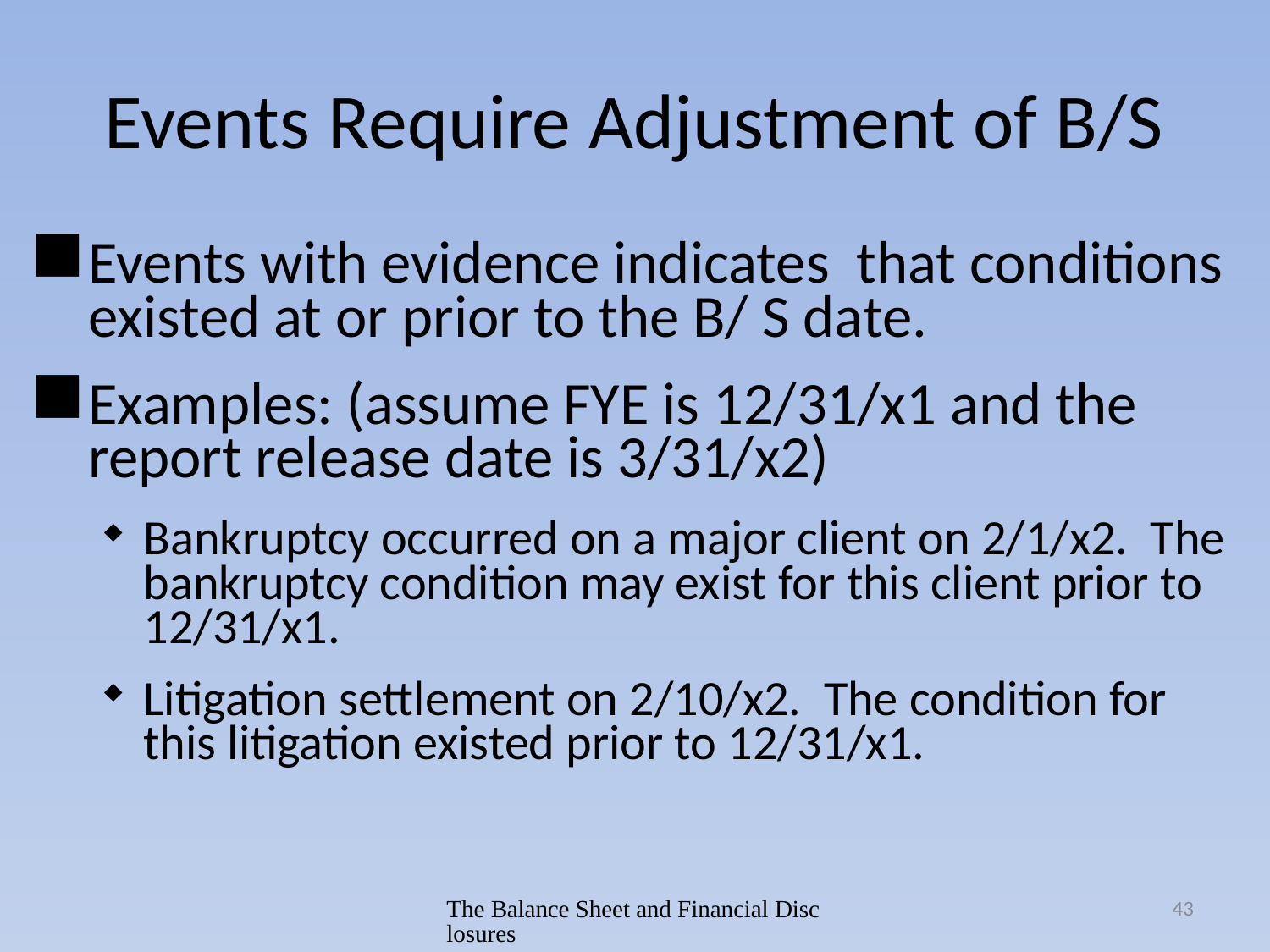

# Events Require Adjustment of B/S
Events with evidence indicates  that conditions existed at or prior to the B/ S date.
Examples: (assume FYE is 12/31/x1 and the report release date is 3/31/x2)
Bankruptcy occurred on a major client on 2/1/x2.  The bankruptcy condition may exist for this client prior to 12/31/x1.
Litigation settlement on 2/10/x2.  The condition for this litigation existed prior to 12/31/x1.
The Balance Sheet and Financial Disclosures
43